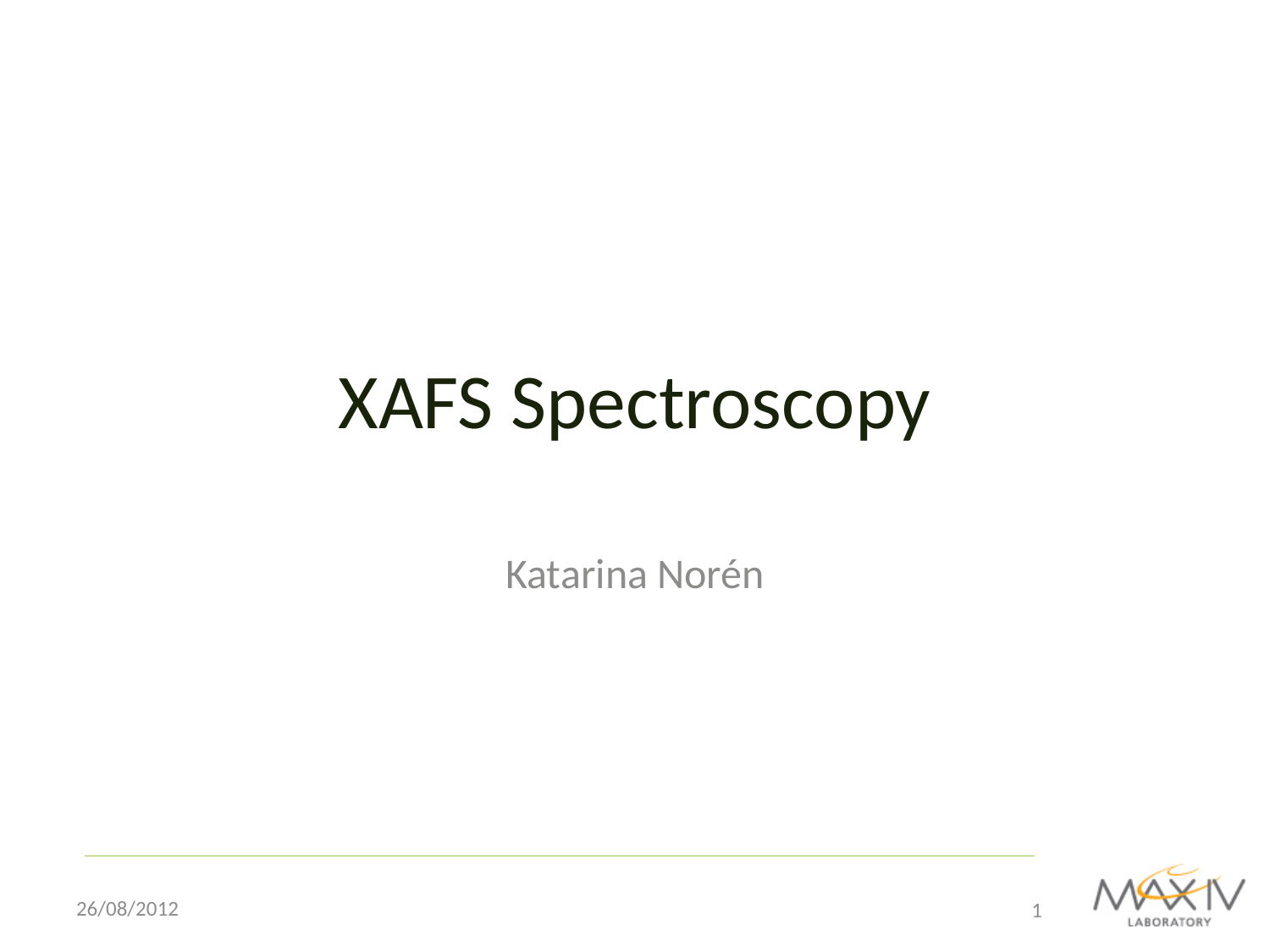

# XAFS Spectroscopy
Katarina Norén
26/08/2012
1